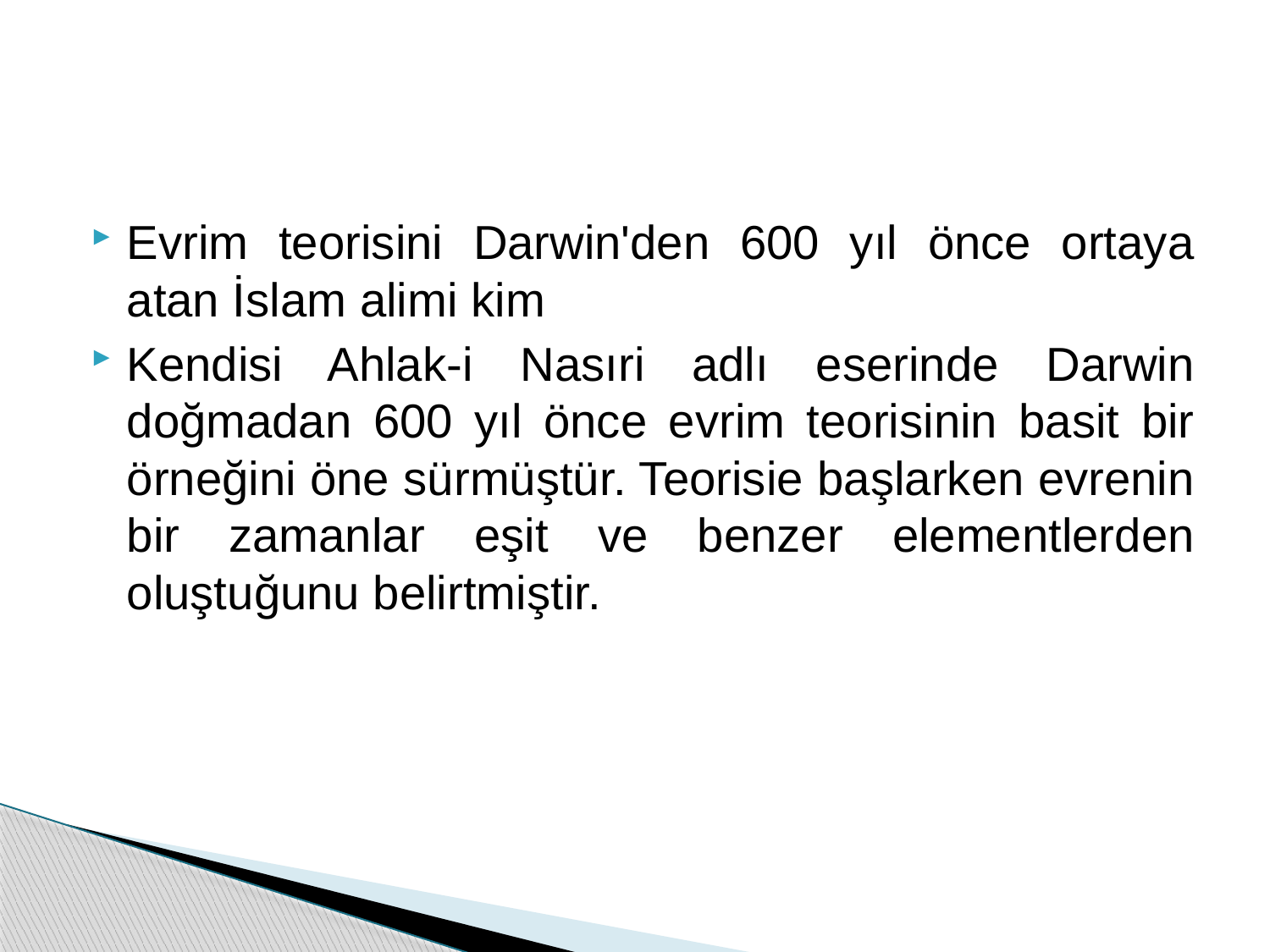

#
Evrim teorisini Darwin'den 600 yıl önce ortaya atan İslam alimi kim
Kendisi Ahlak-i Nasıri adlı eserinde Darwin doğmadan 600 yıl önce evrim teorisinin basit bir örneğini öne sürmüştür. Teorisie başlarken evrenin bir zamanlar eşit ve benzer elementlerden oluştuğunu belirtmiştir.